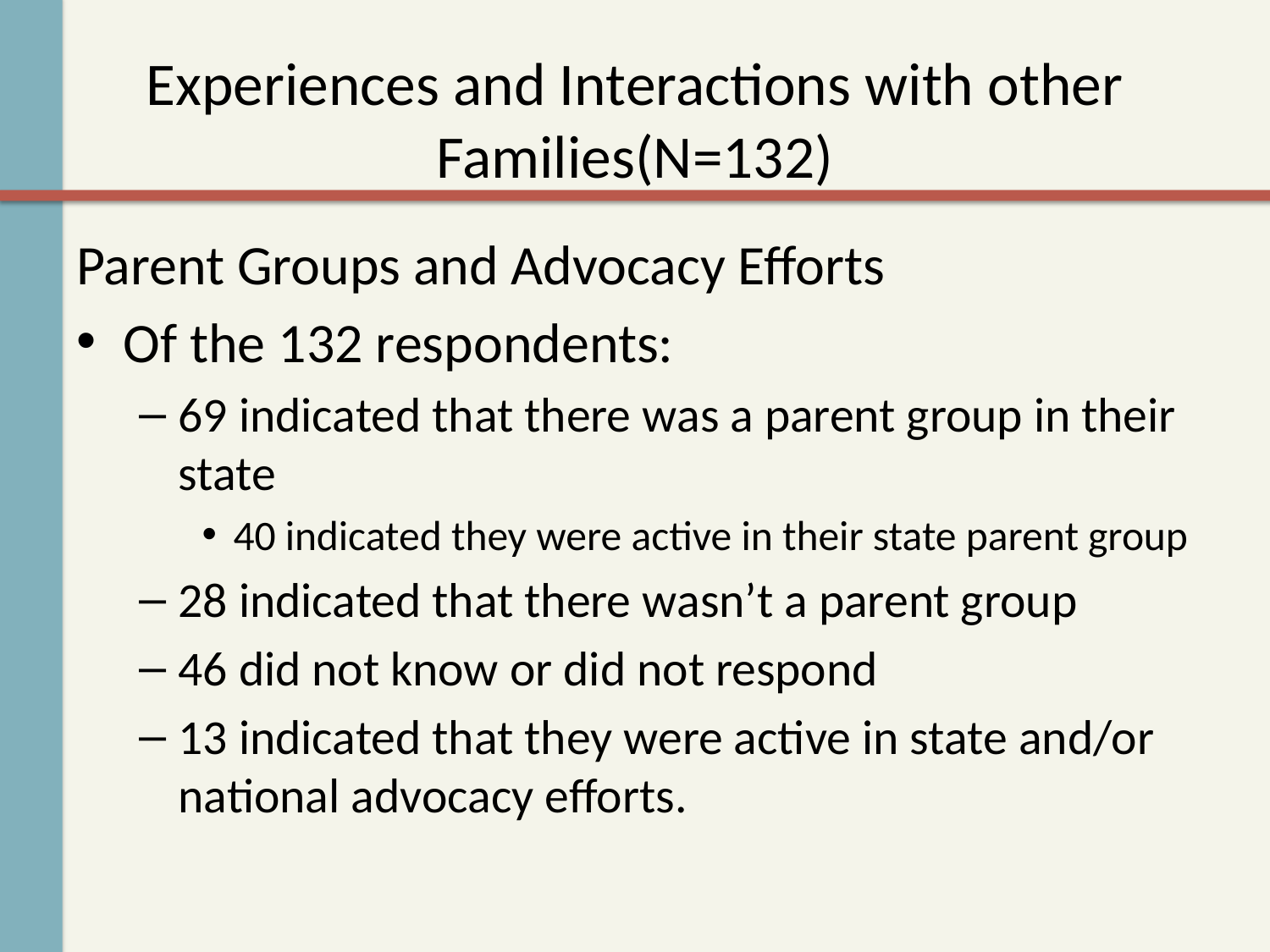

# Experiences and Interactions with other Families(N=132)
Parent Groups and Advocacy Efforts
Of the 132 respondents:
69 indicated that there was a parent group in their state
40 indicated they were active in their state parent group
28 indicated that there wasn’t a parent group
46 did not know or did not respond
13 indicated that they were active in state and/or national advocacy efforts.